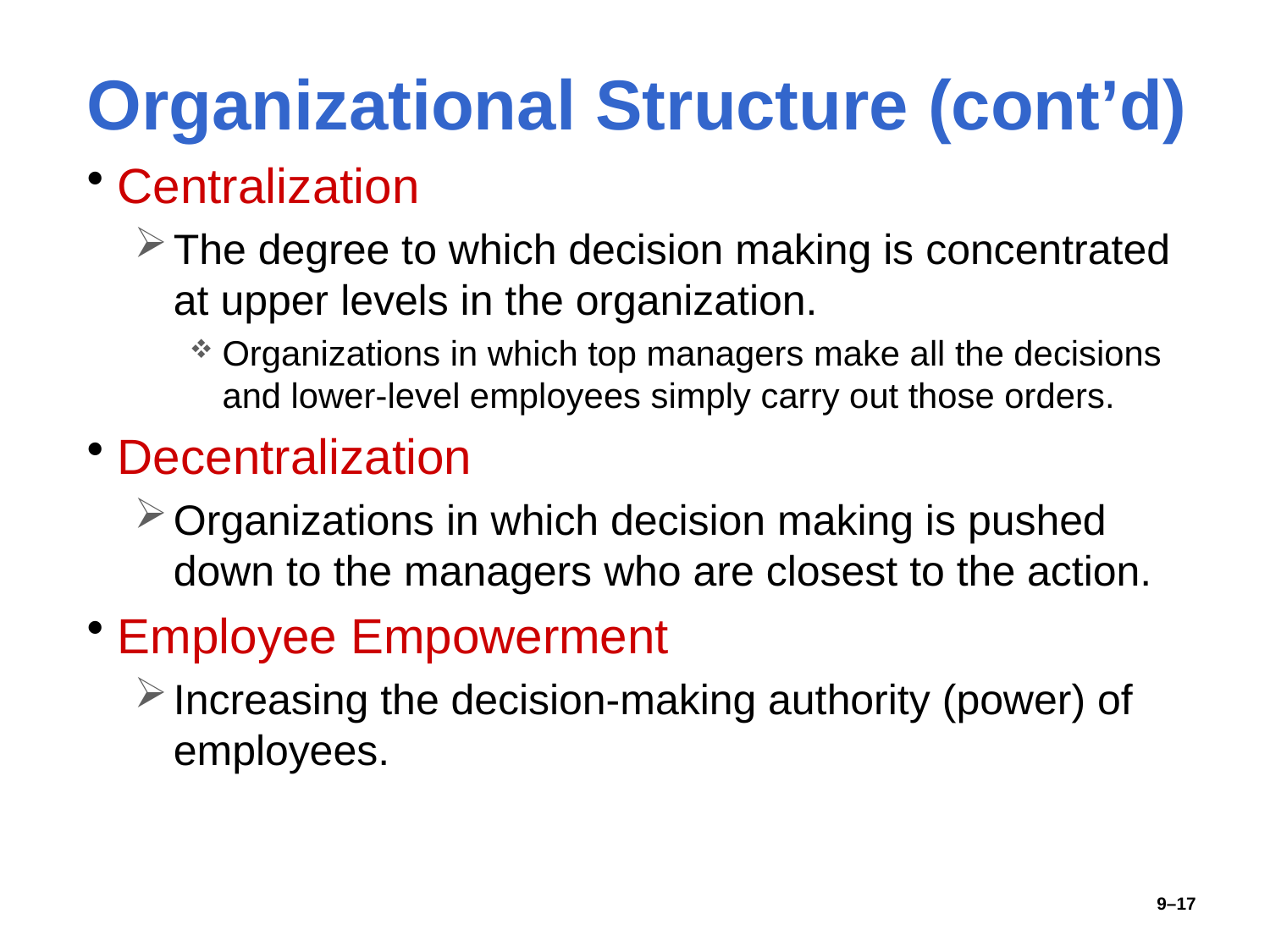

# Organizational Structure (cont’d)
Centralization
The degree to which decision making is concentrated at upper levels in the organization.
Organizations in which top managers make all the decisions and lower-level employees simply carry out those orders.
Decentralization
Organizations in which decision making is pushed down to the managers who are closest to the action.
Employee Empowerment
Increasing the decision-making authority (power) of employees.
9–17